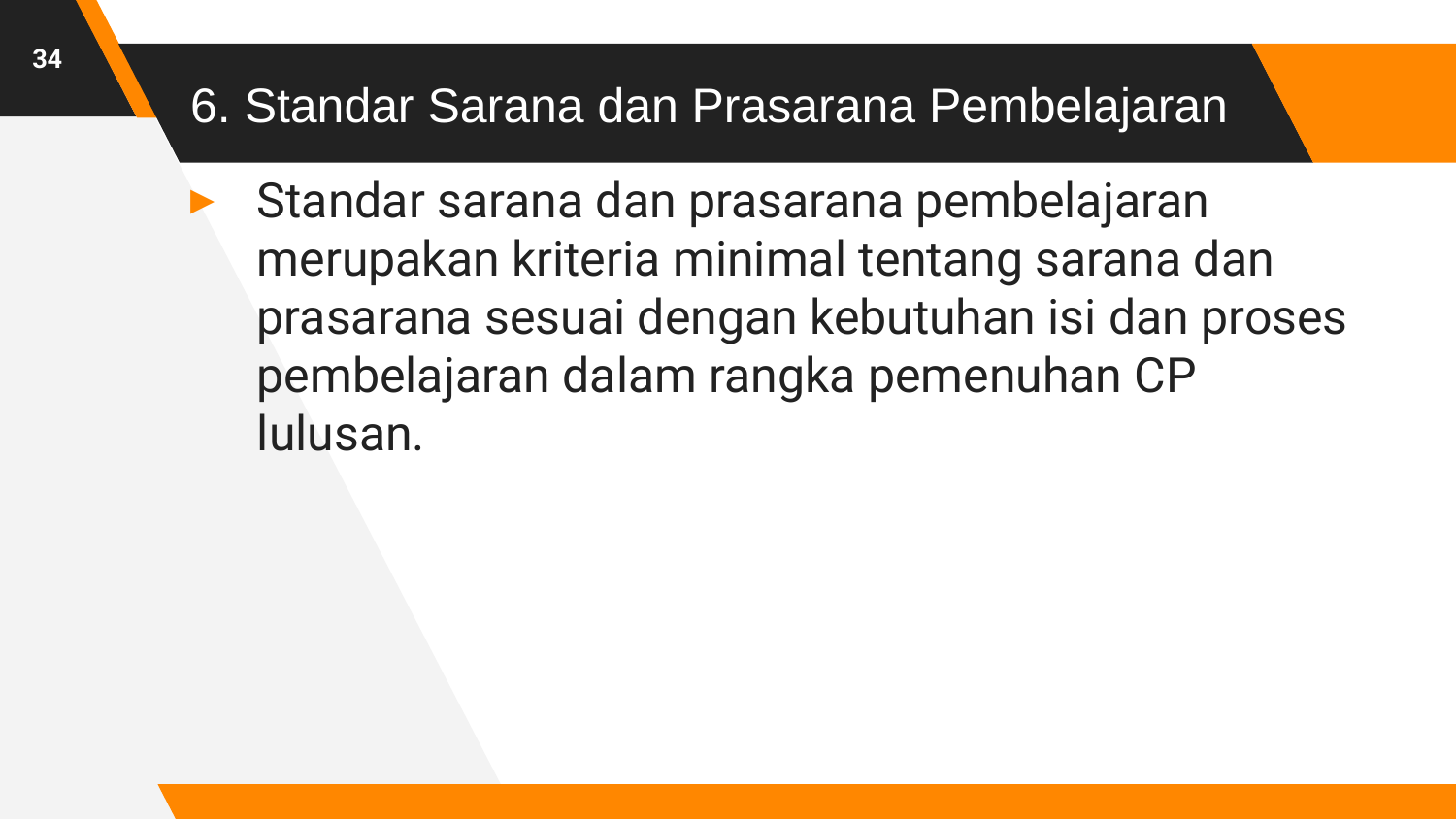

34
# 6. Standar Sarana dan Prasarana Pembelajaran
Standar sarana dan prasarana pembelajaran merupakan kriteria minimal tentang sarana dan prasarana sesuai dengan kebutuhan isi dan proses pembelajaran dalam rangka pemenuhan CP lulusan.